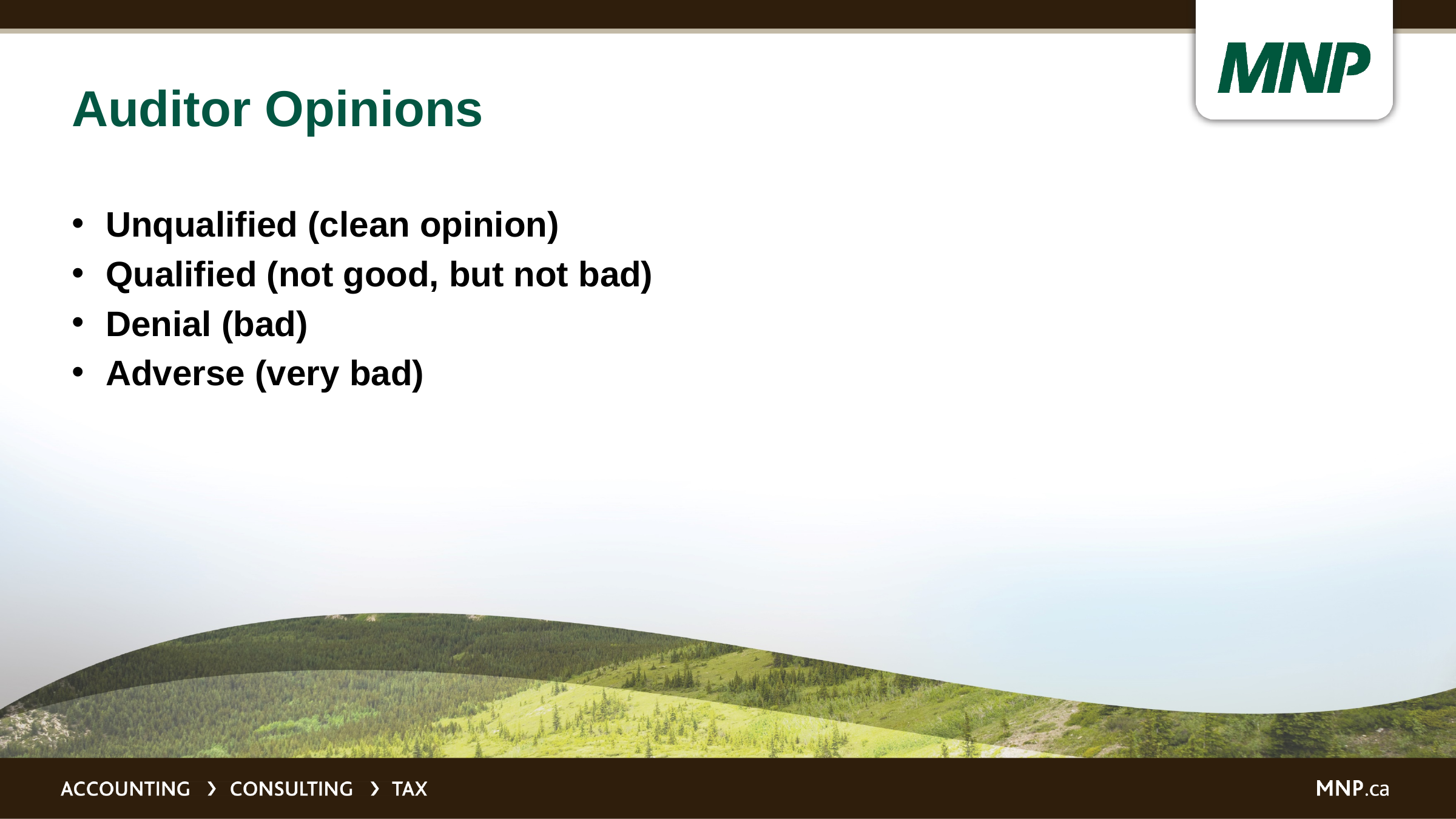

# Auditor Opinions
Unqualified (clean opinion)
Qualified (not good, but not bad)
Denial (bad)
Adverse (very bad)